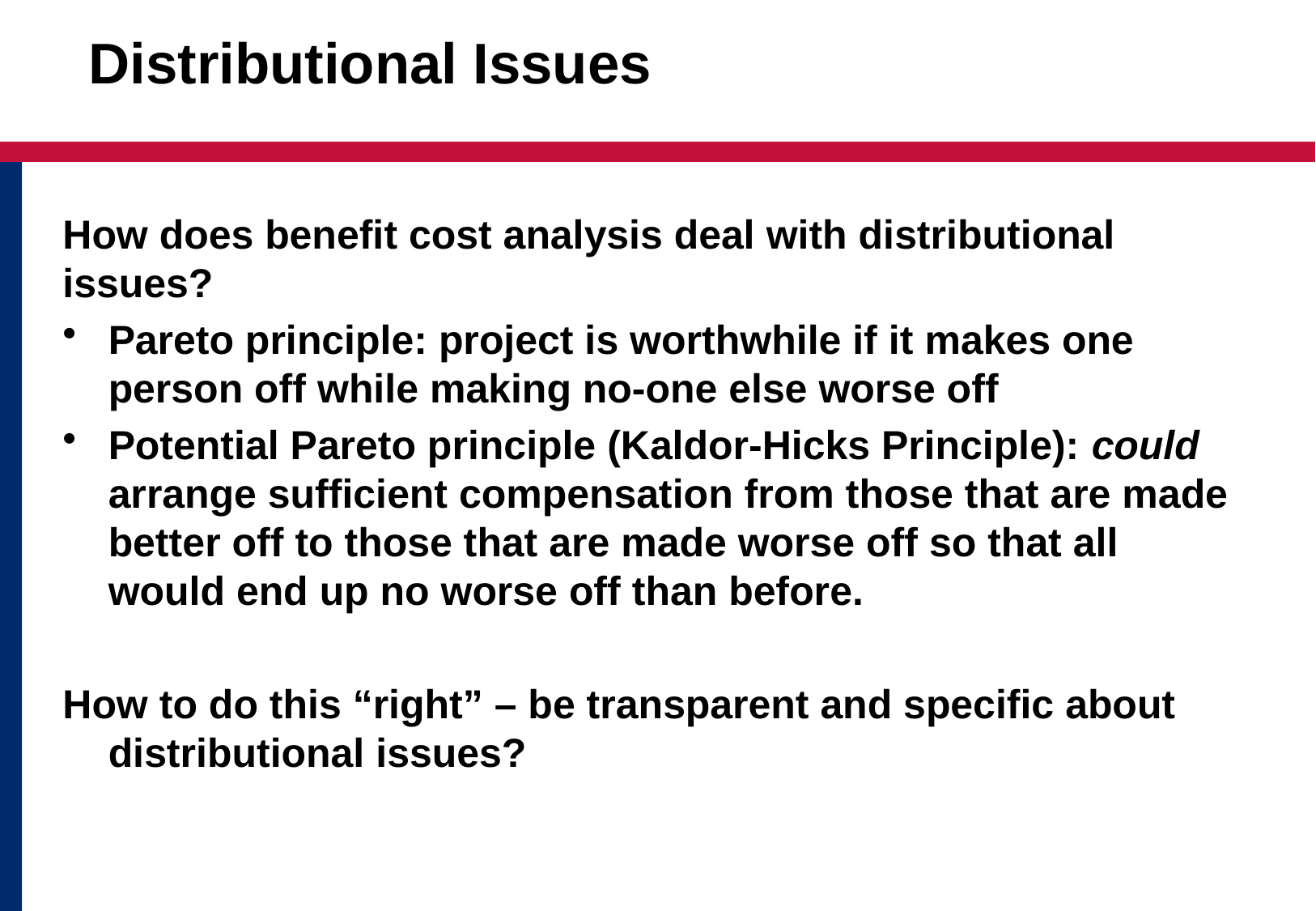

# Distributional Issues
How does benefit cost analysis deal with distributional issues?
Pareto principle: project is worthwhile if it makes one person off while making no-one else worse off
Potential Pareto principle (Kaldor-Hicks Principle): could arrange sufficient compensation from those that are made better off to those that are made worse off so that all would end up no worse off than before.

How to do this “right” – be transparent and specific about distributional issues?